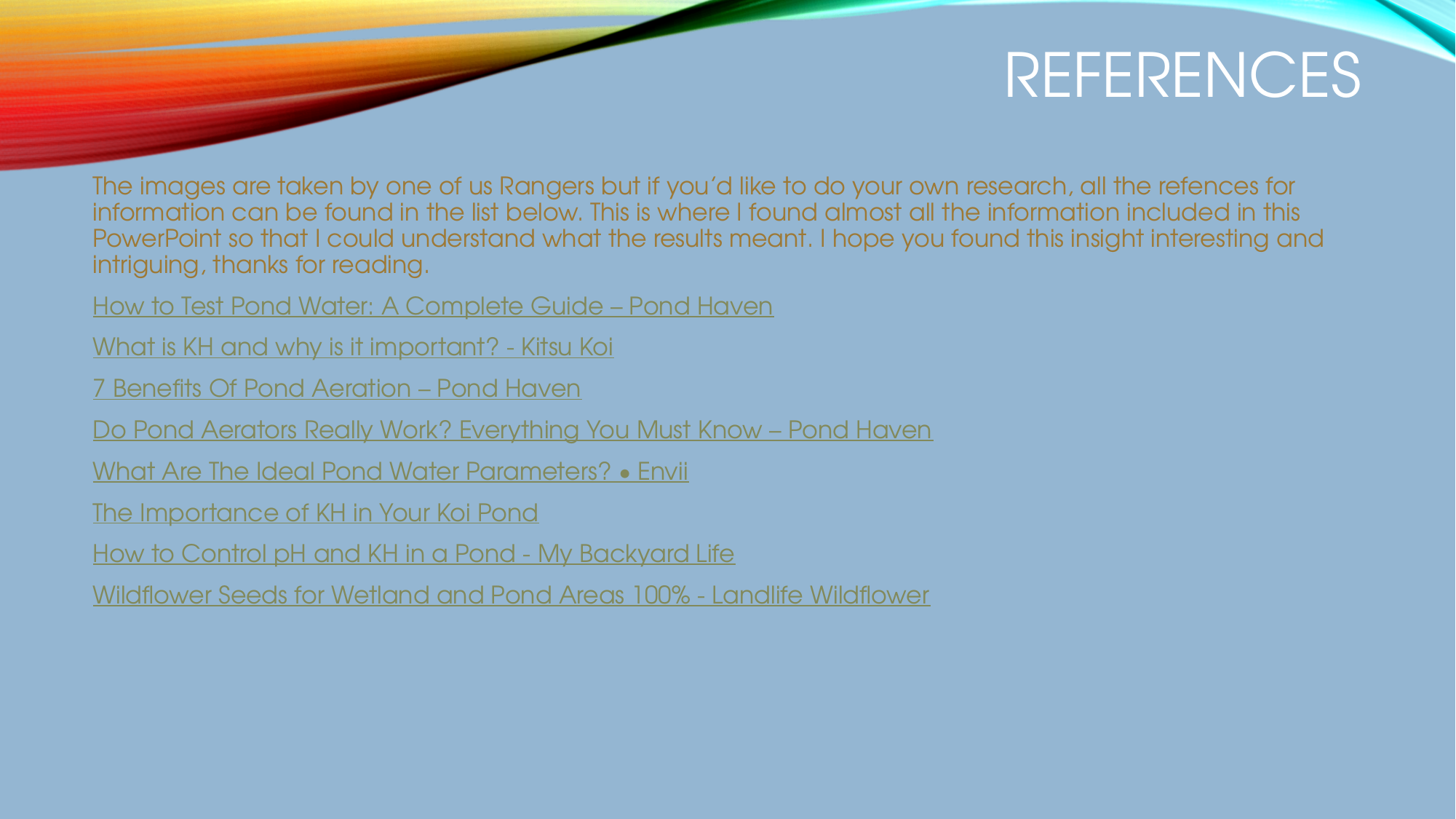

# References
The images are taken by one of us Rangers but if you’d like to do your own research, all the refences for information can be found in the list below. This is where I found almost all the information included in this PowerPoint so that I could understand what the results meant. I hope you found this insight interesting and intriguing, thanks for reading.
How to Test Pond Water: A Complete Guide – Pond Haven
What is KH and why is it important? - Kitsu Koi
7 Benefits Of Pond Aeration – Pond Haven
Do Pond Aerators Really Work? Everything You Must Know – Pond Haven
What Are The Ideal Pond Water Parameters? • Envii
The Importance of KH in Your Koi Pond
How to Control pH and KH in a Pond - My Backyard Life
Wildflower Seeds for Wetland and Pond Areas 100% - Landlife Wildflower